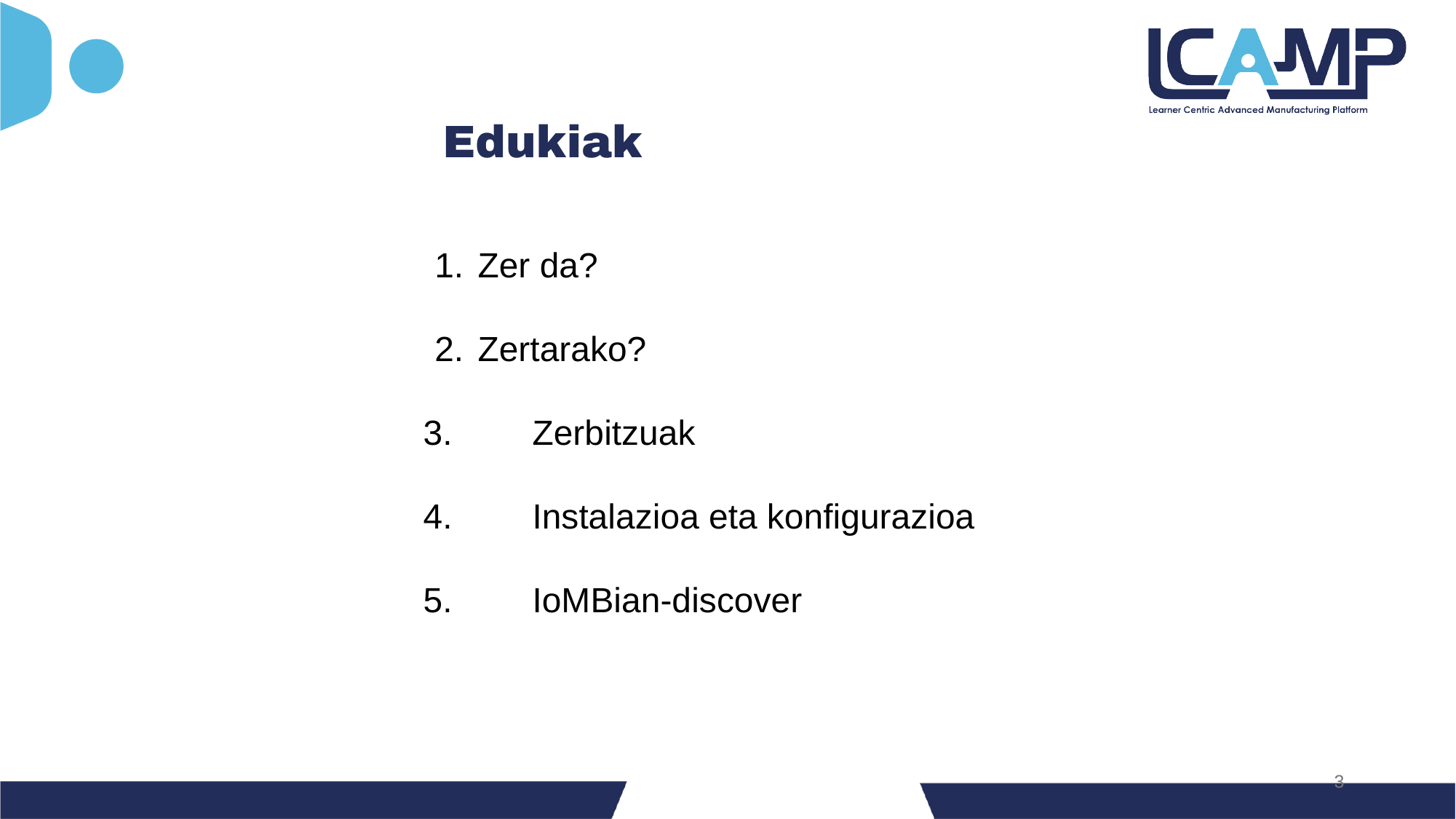

Edukiak
Zer da?

Zertarako?

3.	Zerbitzuak

4.	Instalazioa eta konfigurazioa

5.	IoMBian-discover
3